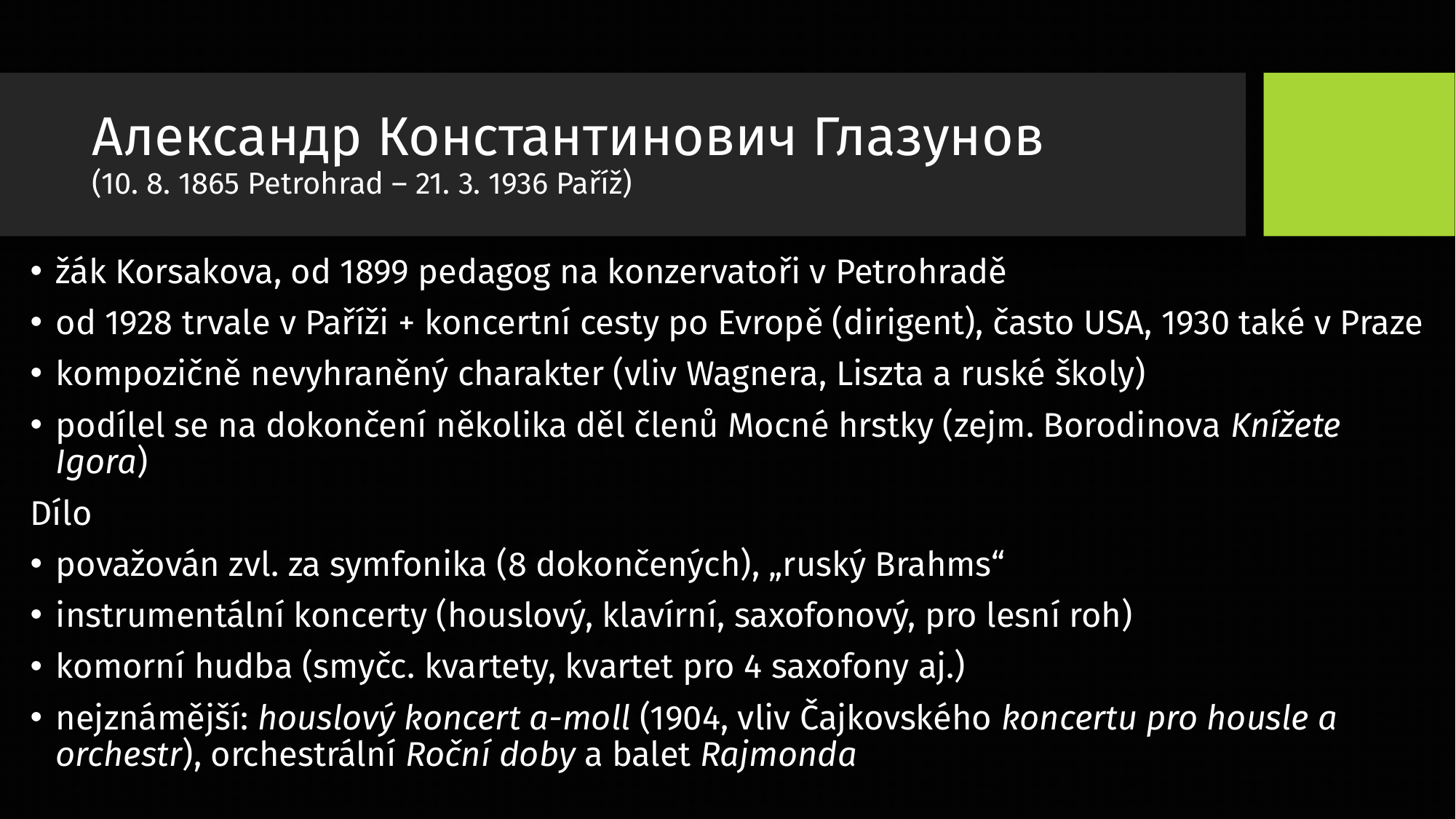

# Александр Константинович Глазунов (10. 8. 1865 Petrohrad – 21. 3. 1936 Paříž)
žák Korsakova, od 1899 pedagog na konzervatoři v Petrohradě
od 1928 trvale v Paříži + koncertní cesty po Evropě (dirigent), často USA, 1930 také v Praze
kompozičně nevyhraněný charakter (vliv Wagnera, Liszta a ruské školy)
podílel se na dokončení několika děl členů Mocné hrstky (zejm. Borodinova Knížete Igora)
Dílo
považován zvl. za symfonika (8 dokončených), „ruský Brahms“
instrumentální koncerty (houslový, klavírní, saxofonový, pro lesní roh)
komorní hudba (smyčc. kvartety, kvartet pro 4 saxofony aj.)
nejznámější: houslový koncert a-moll (1904, vliv Čajkovského koncertu pro housle a orchestr), orchestrální Roční doby a balet Rajmonda